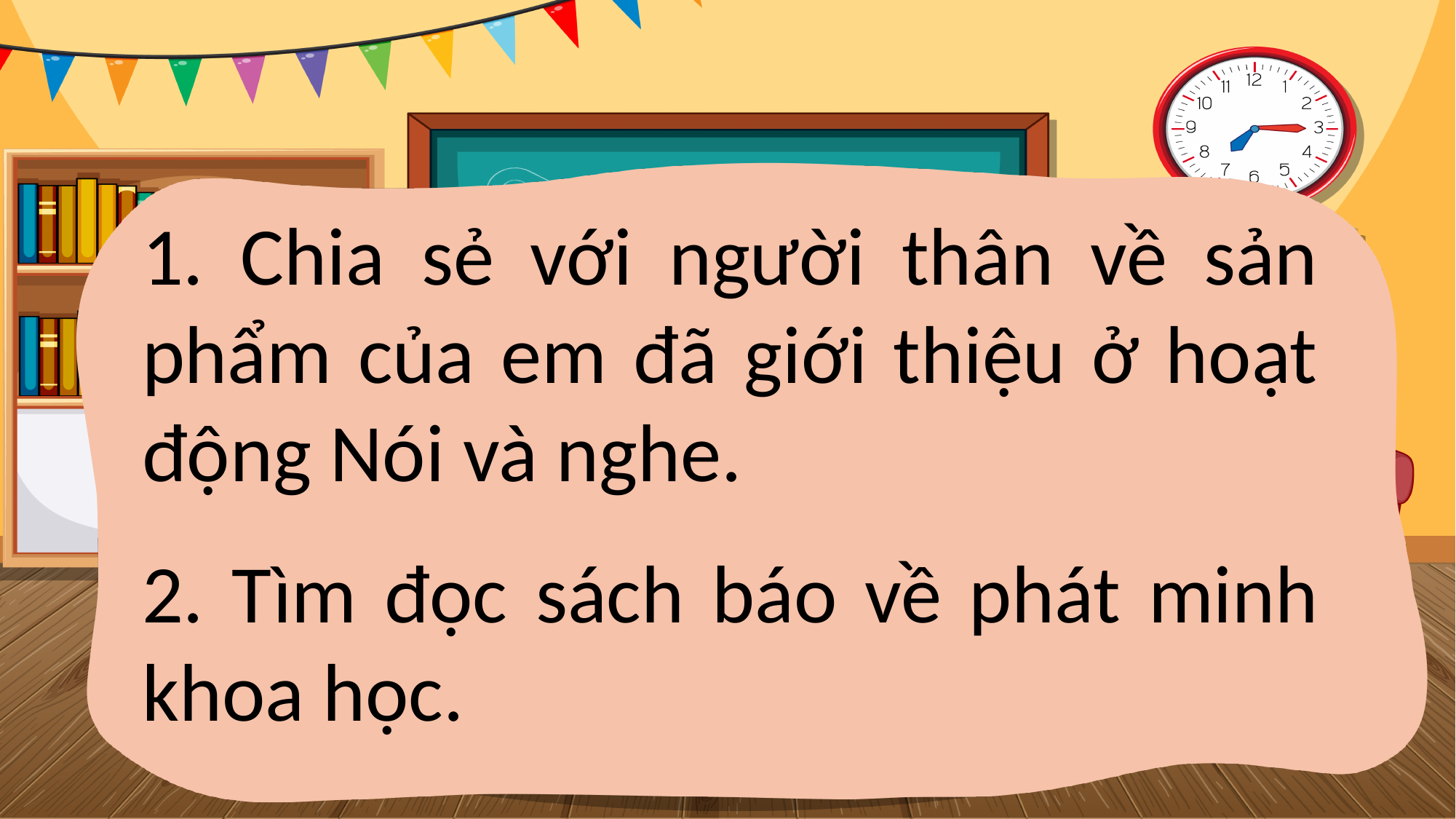

1. Chia sẻ với người thân về sản phẩm của em đã giới thiệu ở hoạt động Nói và nghe.
2. Tìm đọc sách báo về phát minh khoa học.